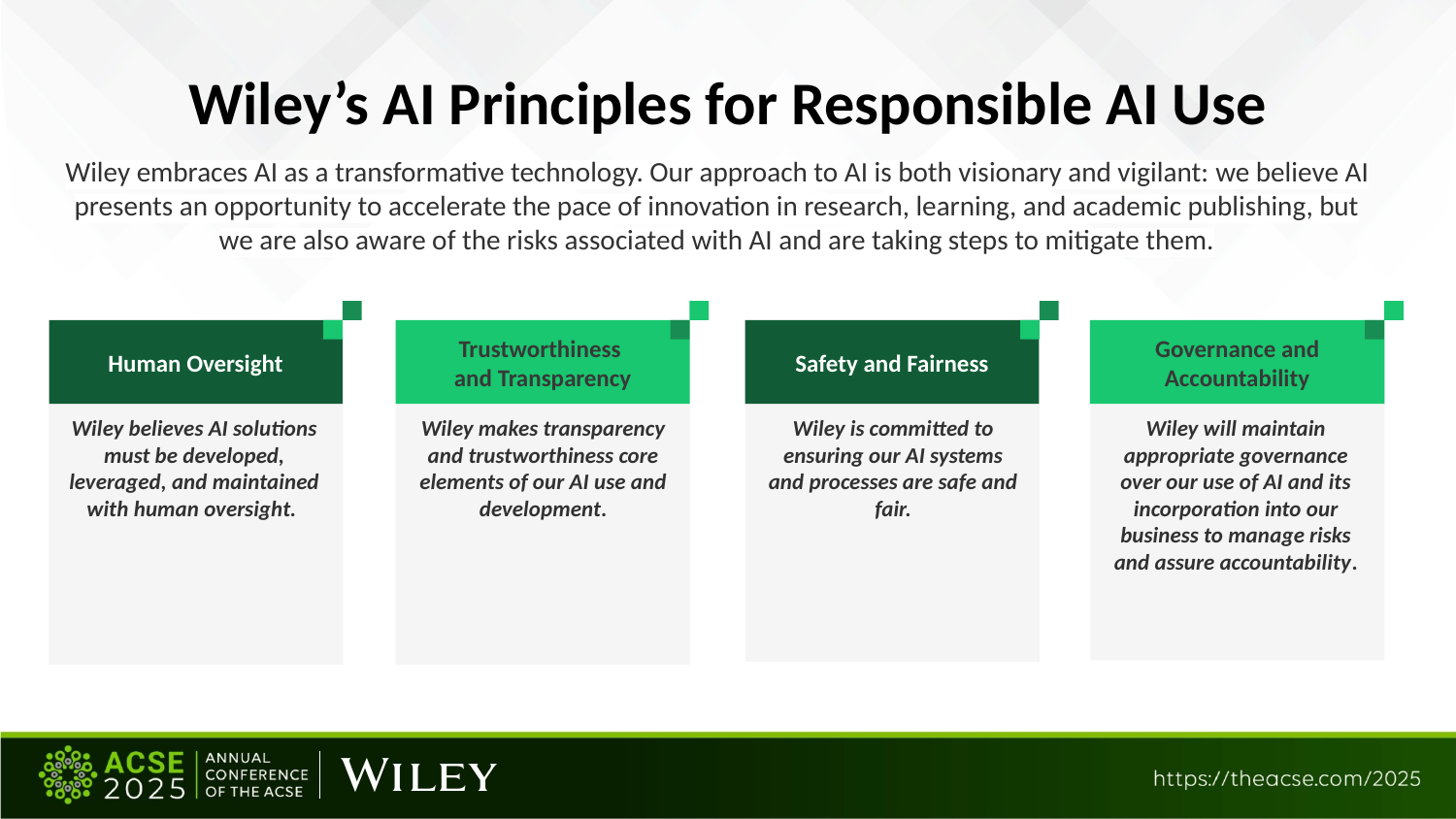

# Wiley’s AI Principles for Responsible AI Use
Wiley embraces AI as a transformative technology. Our approach to AI is both visionary and vigilant: we believe AI presents an opportunity to accelerate the pace of innovation in research, learning, and academic publishing, but we are also aware of the risks associated with AI and are taking steps to mitigate them.

Human Oversight
Trustworthiness
and Transparency
Safety and Fairness
Governance and Accountability

Wiley believes AI solutions must be developed, leveraged, and maintained with human oversight.
Wiley is committed to ensuring our AI systems and processes are safe and fair.
Wiley makes transparency and trustworthiness core elements of our AI use and development.

Wiley will maintain appropriate governance over our use of AI and its incorporation into our business to manage risks and assure accountability.